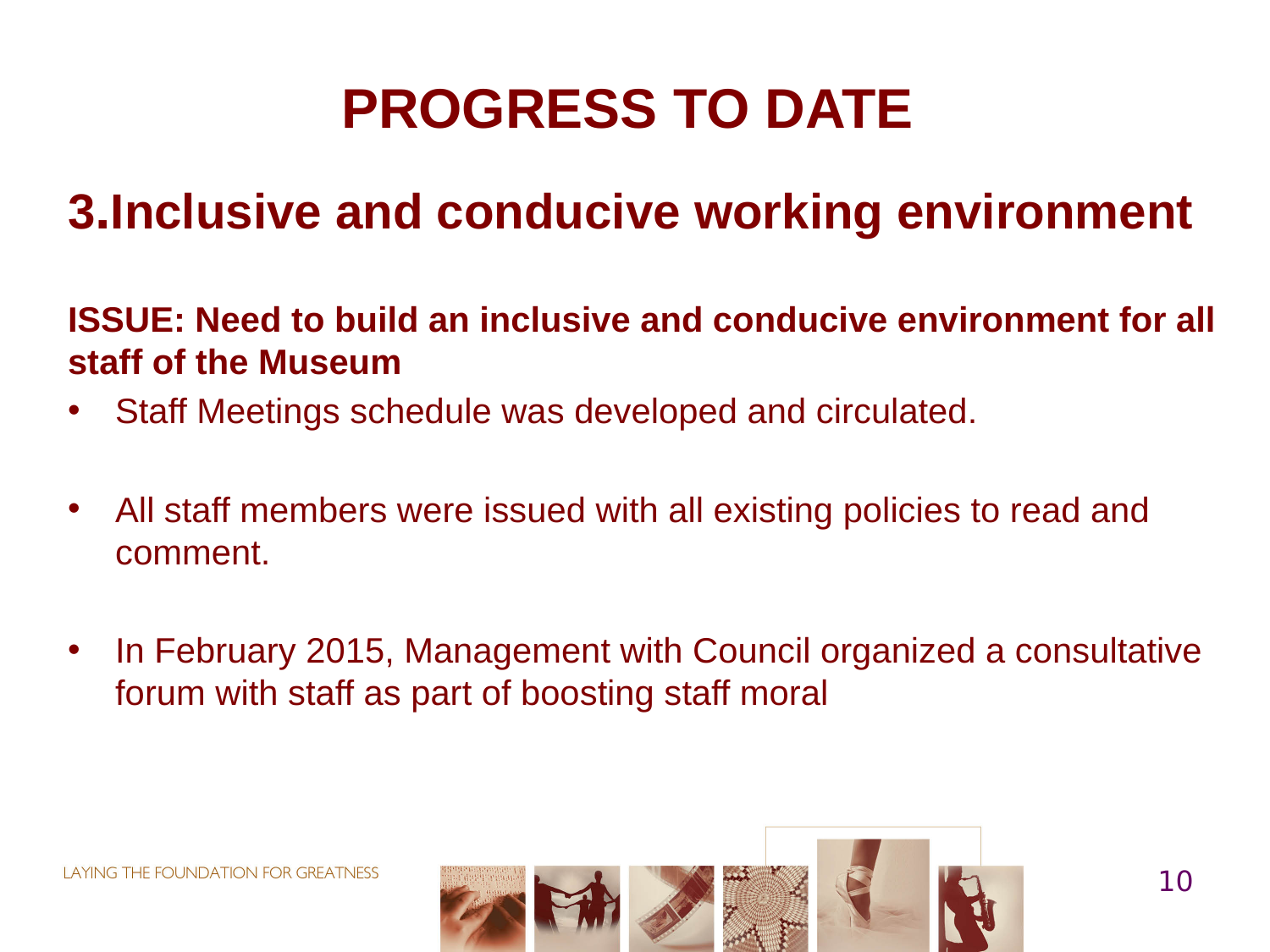

# PROGRESS TO DATE
3.Inclusive and conducive working environment

ISSUE: Need to build an inclusive and conducive environment for all staff of the Museum
Staff Meetings schedule was developed and circulated.

All staff members were issued with all existing policies to read and comment.

In February 2015, Management with Council organized a consultative forum with staff as part of boosting staff moral

10